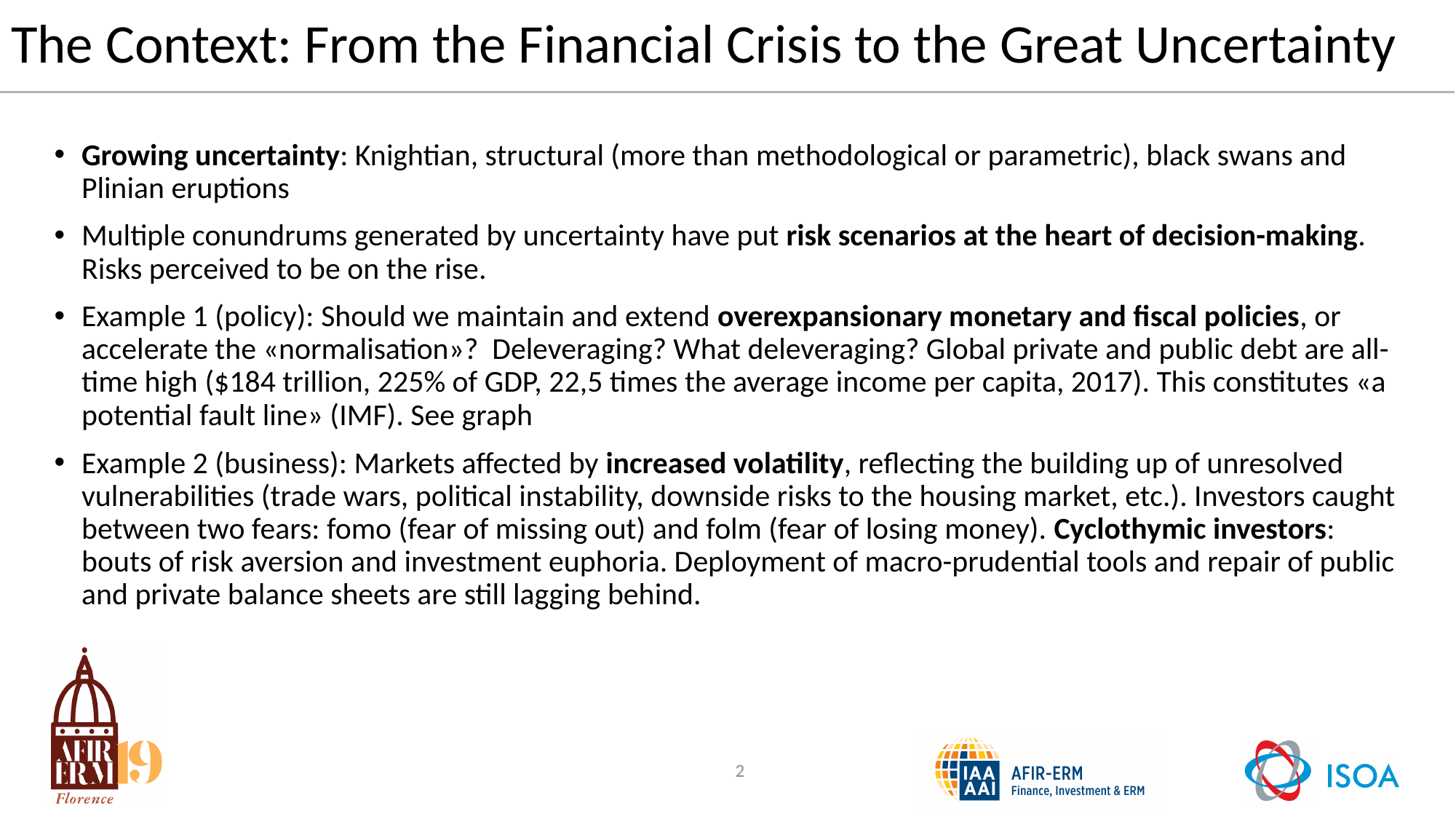

# The Context: From the Financial Crisis to the Great Uncertainty
Growing uncertainty: Knightian, structural (more than methodological or parametric), black swans and Plinian eruptions
Multiple conundrums generated by uncertainty have put risk scenarios at the heart of decision-making. Risks perceived to be on the rise.
Example 1 (policy): Should we maintain and extend overexpansionary monetary and fiscal policies, or accelerate the «normalisation»?  Deleveraging? What deleveraging? Global private and public debt are all-time high ($184 trillion, 225% of GDP, 22,5 times the average income per capita, 2017). This constitutes «a potential fault line» (IMF). See graph
Example 2 (business): Markets affected by increased volatility, reflecting the building up of unresolved vulnerabilities (trade wars, political instability, downside risks to the housing market, etc.). Investors caught between two fears: fomo (fear of missing out) and folm (fear of losing money). Cyclothymic investors: bouts of risk aversion and investment euphoria. Deployment of macro-prudential tools and repair of public and private balance sheets are still lagging behind.
2